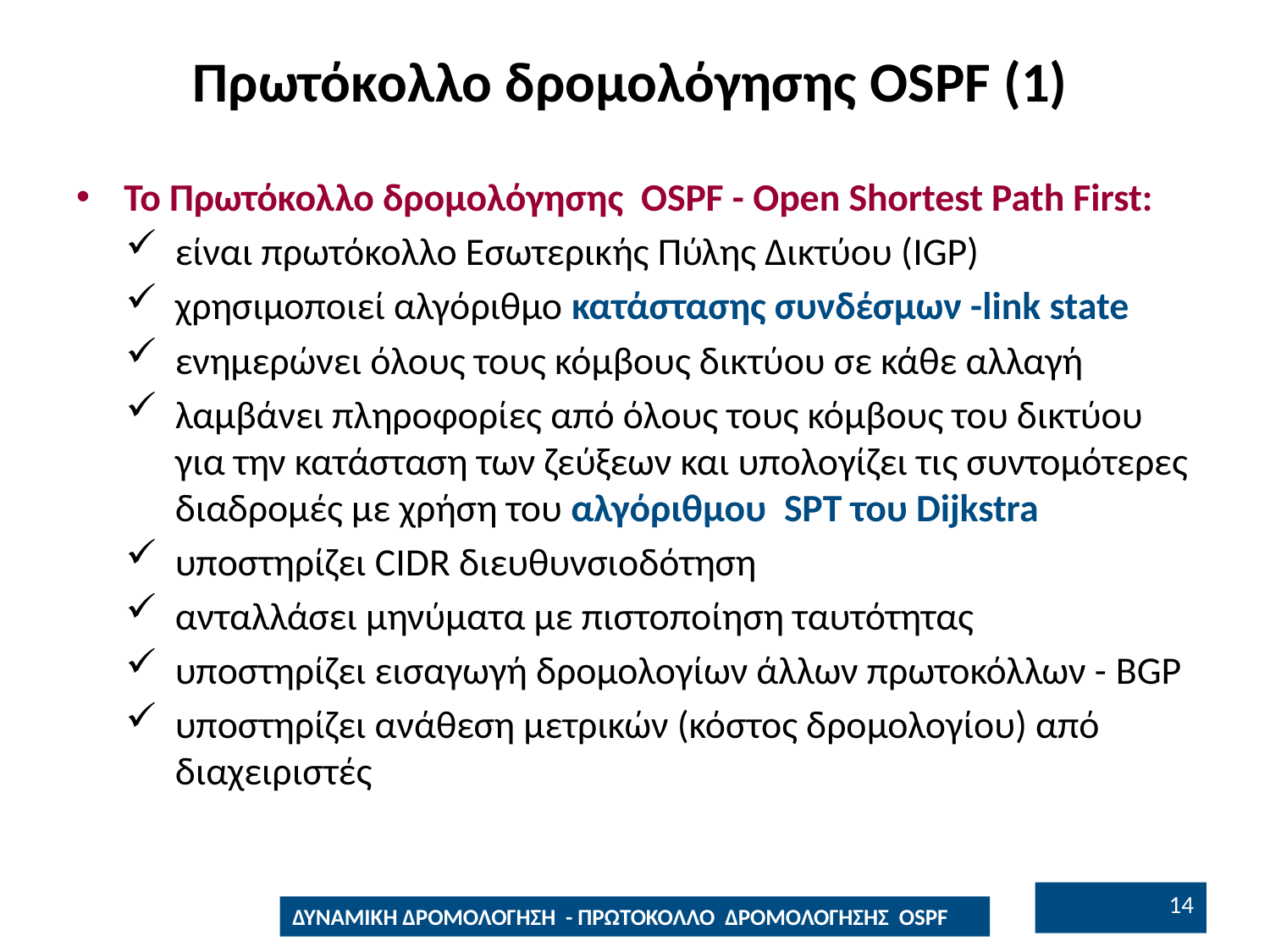

# Πρωτόκολλο δρομολόγησης OSPF (1)
Το Πρωτόκολλο δρομολόγησης  OSPF - Open Shortest Path First:
είναι πρωτόκολλο Εσωτερικής Πύλης Δικτύου (IGP)
χρησιμοποιεί αλγόριθμο κατάστασης συνδέσμων -link state
ενημερώνει όλους τους κόμβους δικτύου σε κάθε αλλαγή
λαμβάνει πληροφορίες από όλους τους κόμβους του δικτύου για την κατάσταση των ζεύξεων και υπολογίζει τις συντομότερες διαδρομές με χρήση του αλγόριθμου  SPT του Dijkstra
υποστηρίζει CIDR διευθυνσιοδότηση
ανταλλάσει μηνύματα με πιστοποίηση ταυτότητας
υποστηρίζει εισαγωγή δρομολογίων άλλων πρωτοκόλλων - BGP
υποστηρίζει ανάθεση μετρικών (κόστος δρομολογίου) από διαχειριστές
14